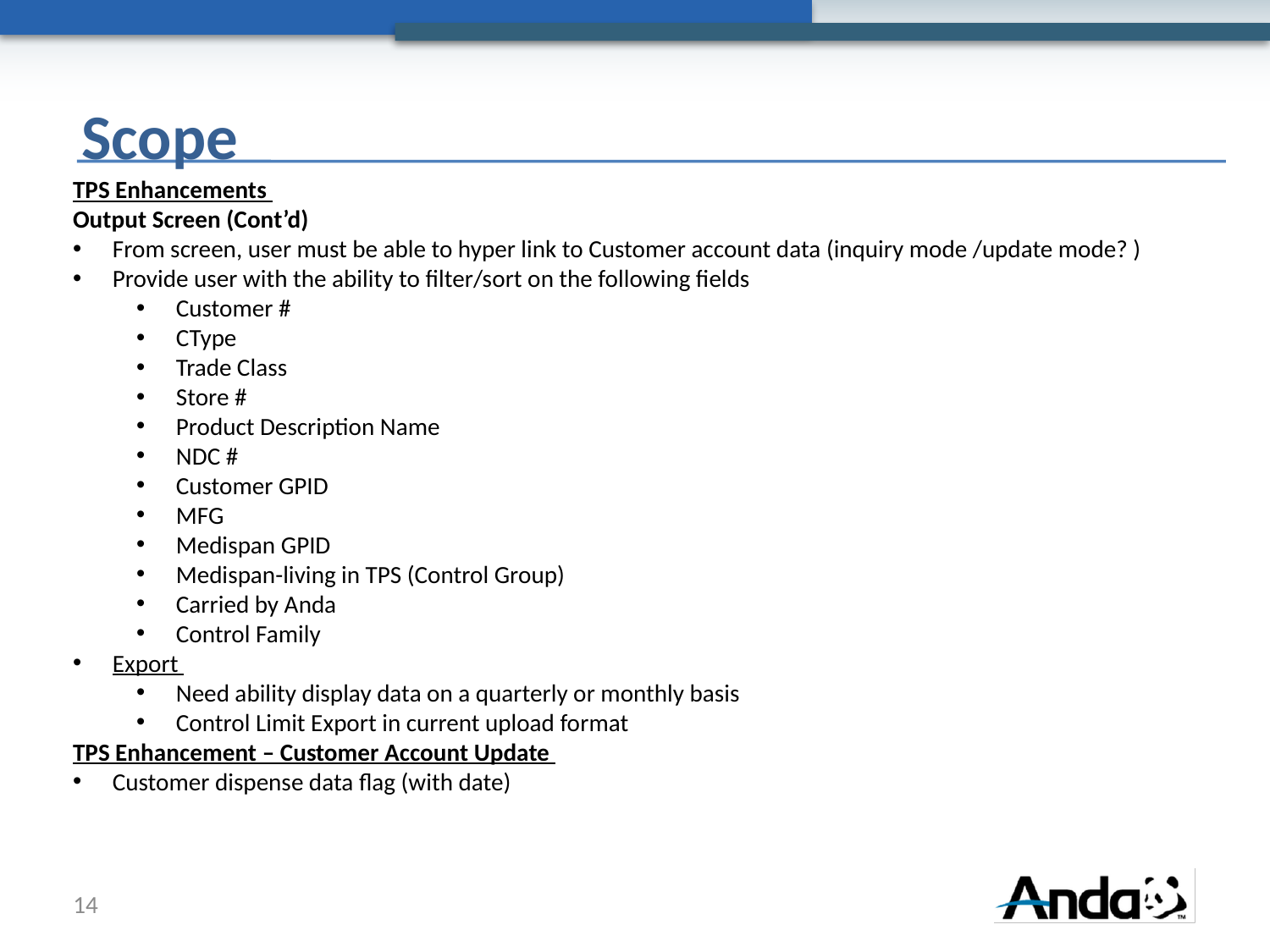

# Scope
TPS Enhancements
Output Screen (Cont’d)
From screen, user must be able to hyper link to Customer account data (inquiry mode /update mode? )
Provide user with the ability to filter/sort on the following fields
Customer #
CType
Trade Class
Store #
Product Description Name
NDC #
Customer GPID
MFG
Medispan GPID
Medispan-living in TPS (Control Group)
Carried by Anda
Control Family
Export
Need ability display data on a quarterly or monthly basis
Control Limit Export in current upload format
TPS Enhancement – Customer Account Update
Customer dispense data flag (with date)

14